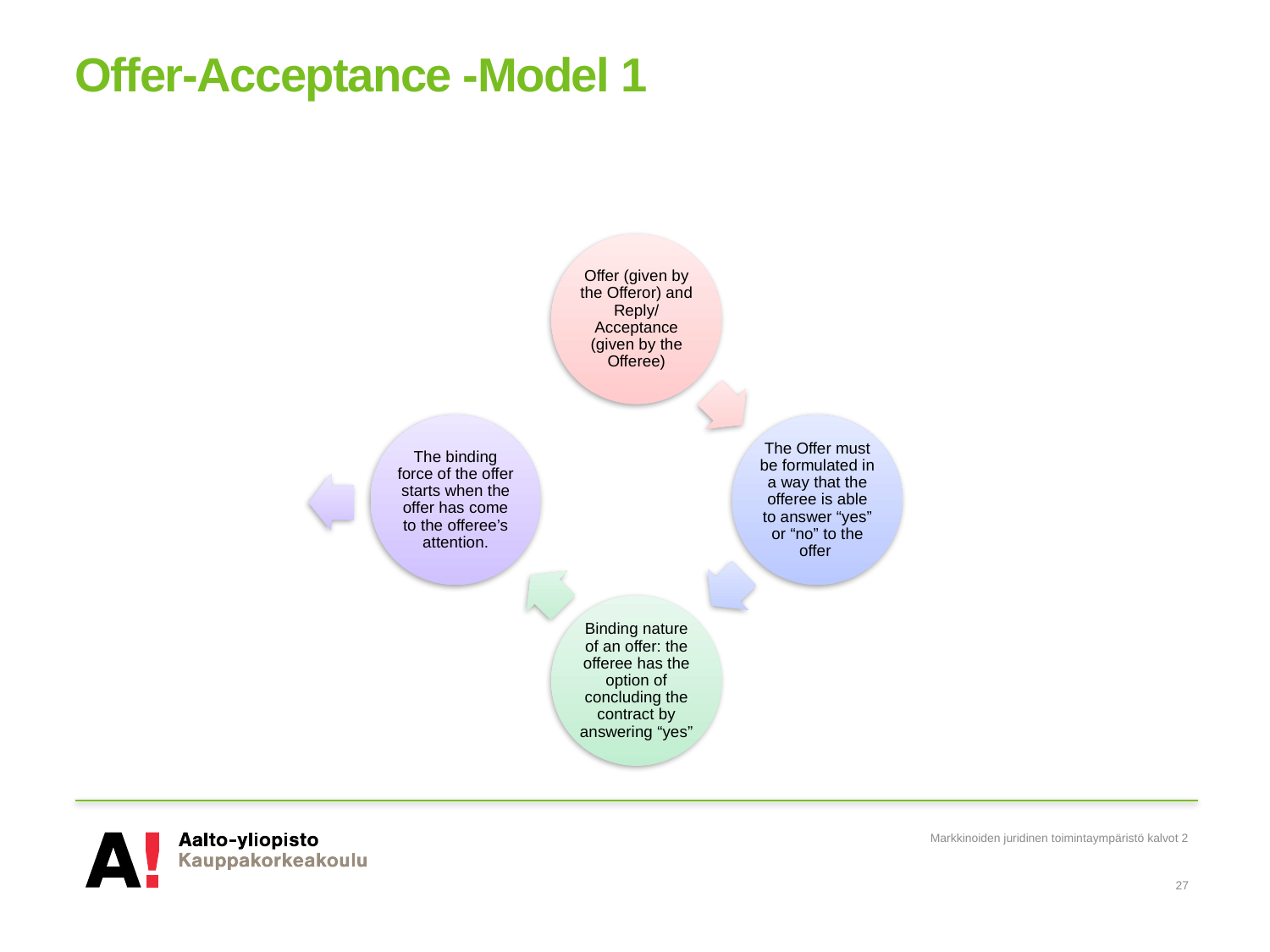

# Offer-Acceptance -Model 1
Offer (given by the Offeror) and Reply/ Acceptance (given by the Offeree)

The Offer must be formulated in a way that the offeree is able to answer “yes” or “no” to the offer

Binding nature of an offer: the offeree has the option of concluding the contract by answering “yes”

The binding force of the offer starts when the offer has come to the offeree’s attention.

Markkinoiden juridinen toimintaympäristö kalvot 2
27